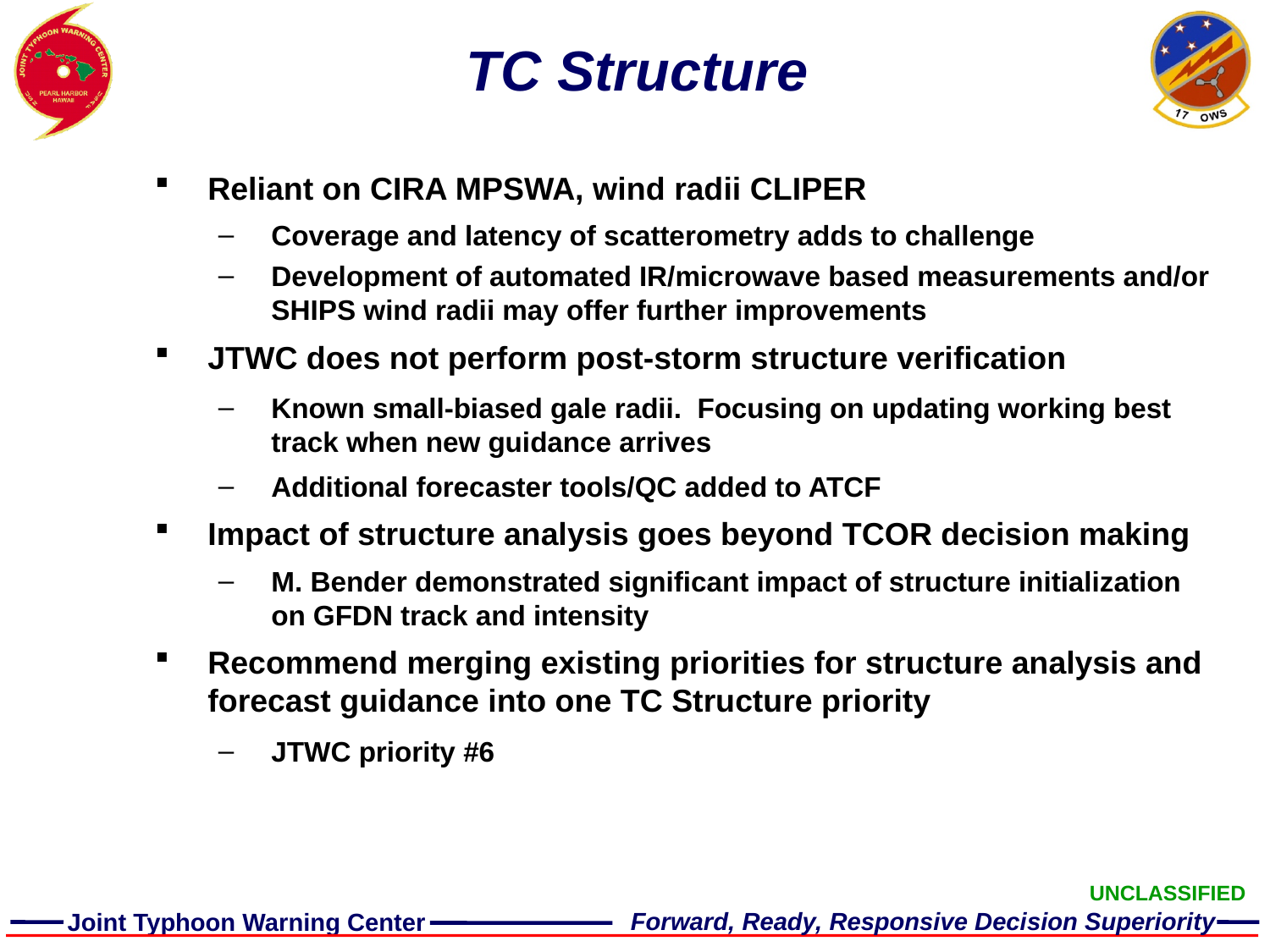

# TC Structure
Reliant on CIRA MPSWA, wind radii CLIPER
Coverage and latency of scatterometry adds to challenge
Development of automated IR/microwave based measurements and/or SHIPS wind radii may offer further improvements
JTWC does not perform post-storm structure verification
Known small-biased gale radii.  Focusing on updating working best track when new guidance arrives
Additional forecaster tools/QC added to ATCF
Impact of structure analysis goes beyond TCOR decision making
M. Bender demonstrated significant impact of structure initialization on GFDN track and intensity
Recommend merging existing priorities for structure analysis and forecast guidance into one TC Structure priority
JTWC priority #6